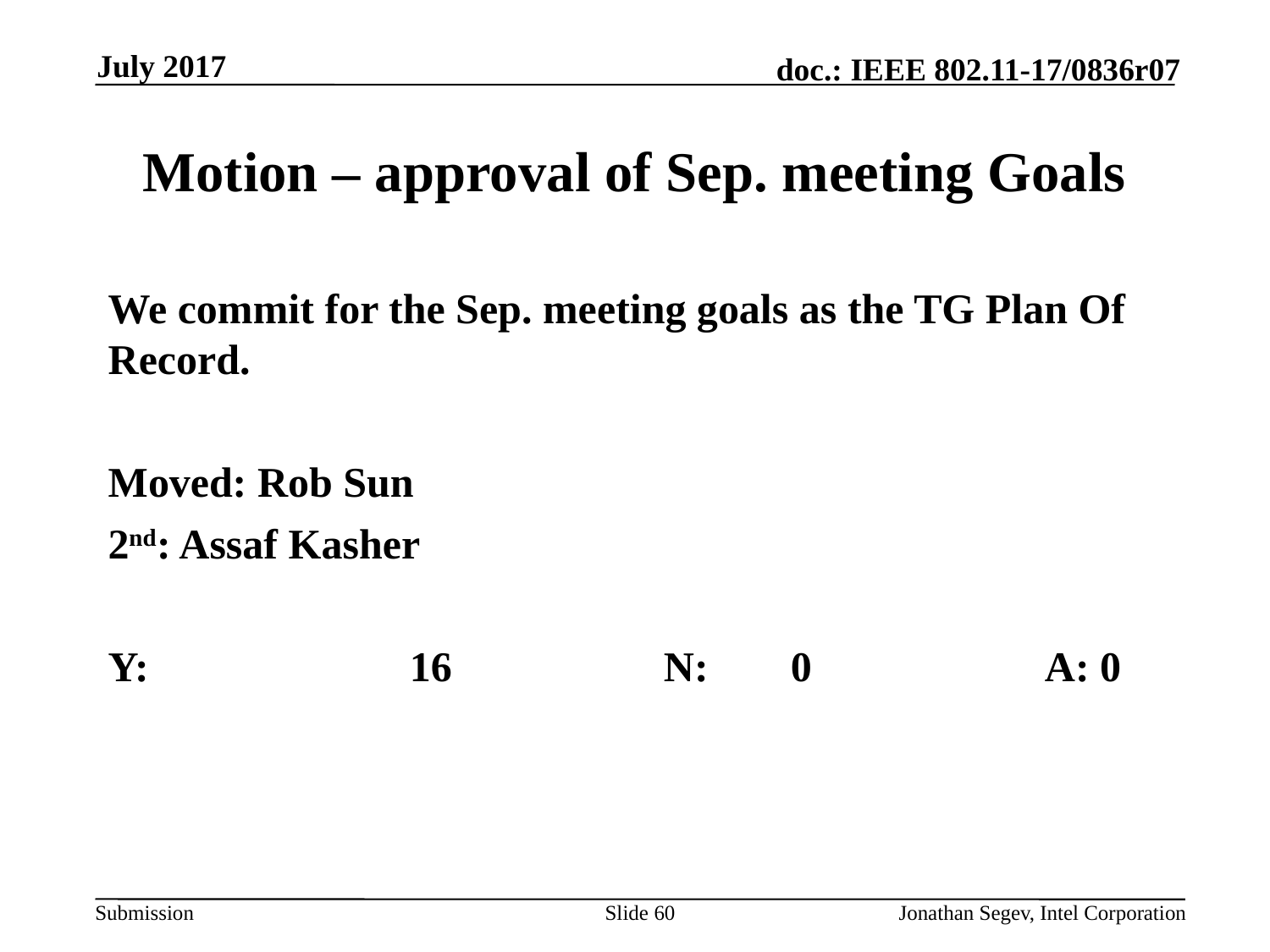

July 2017
# Motion – approval of Sep. meeting Goals
We commit for the Sep. meeting goals as the TG Plan Of Record.

Moved: Rob Sun
2nd: Assaf Kasher

Y: 		16		N: 	0		A: 0
Slide 60
Jonathan Segev, Intel Corporation